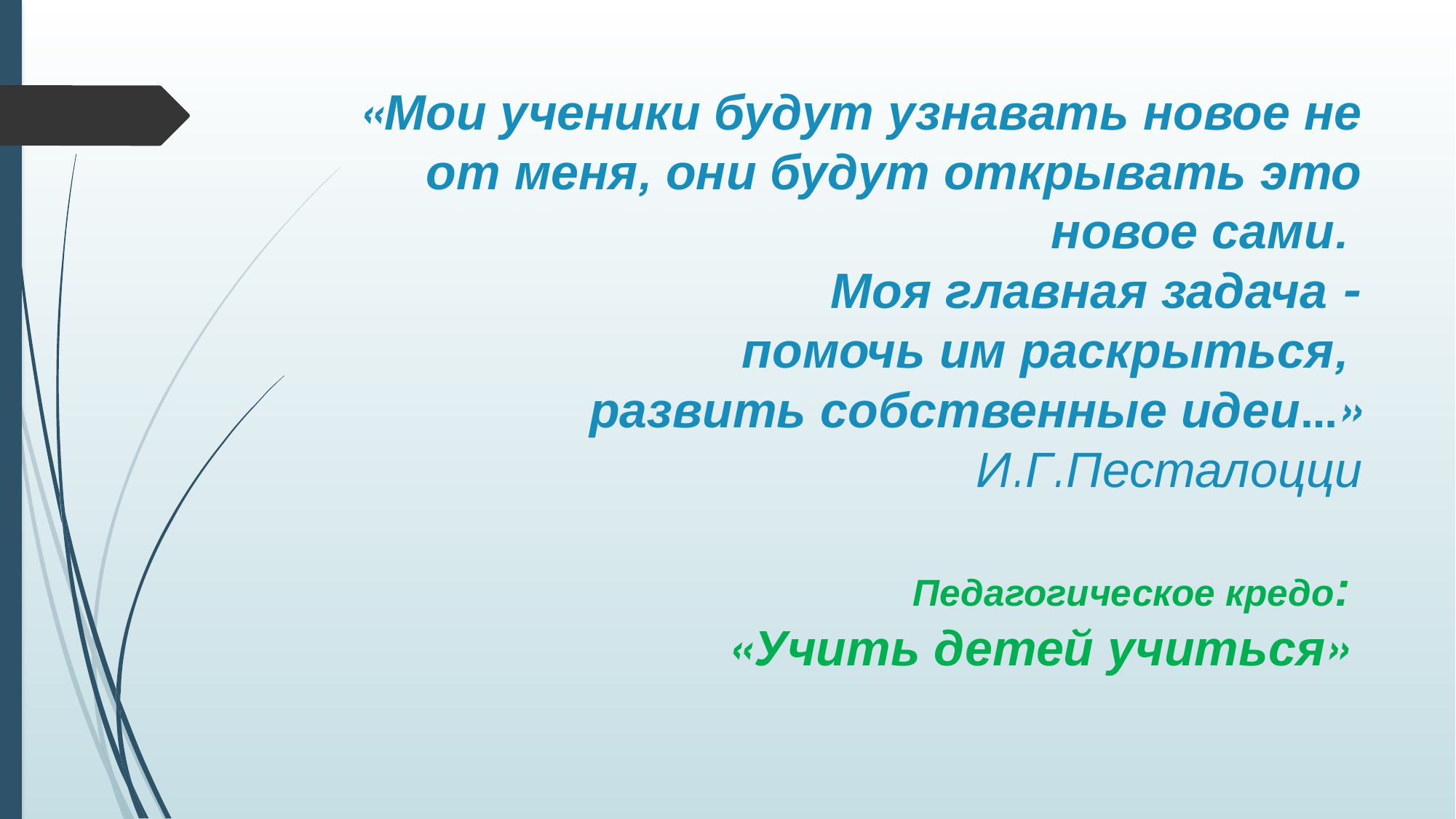

# «Мои ученики будут узнавать новое не от меня, они будут открывать это новое сами. Моя главная задача - помочь им раскрыться, развить собственные идеи…» И.Г.Песталоцци Педагогическое кредо: «Учить детей учиться»